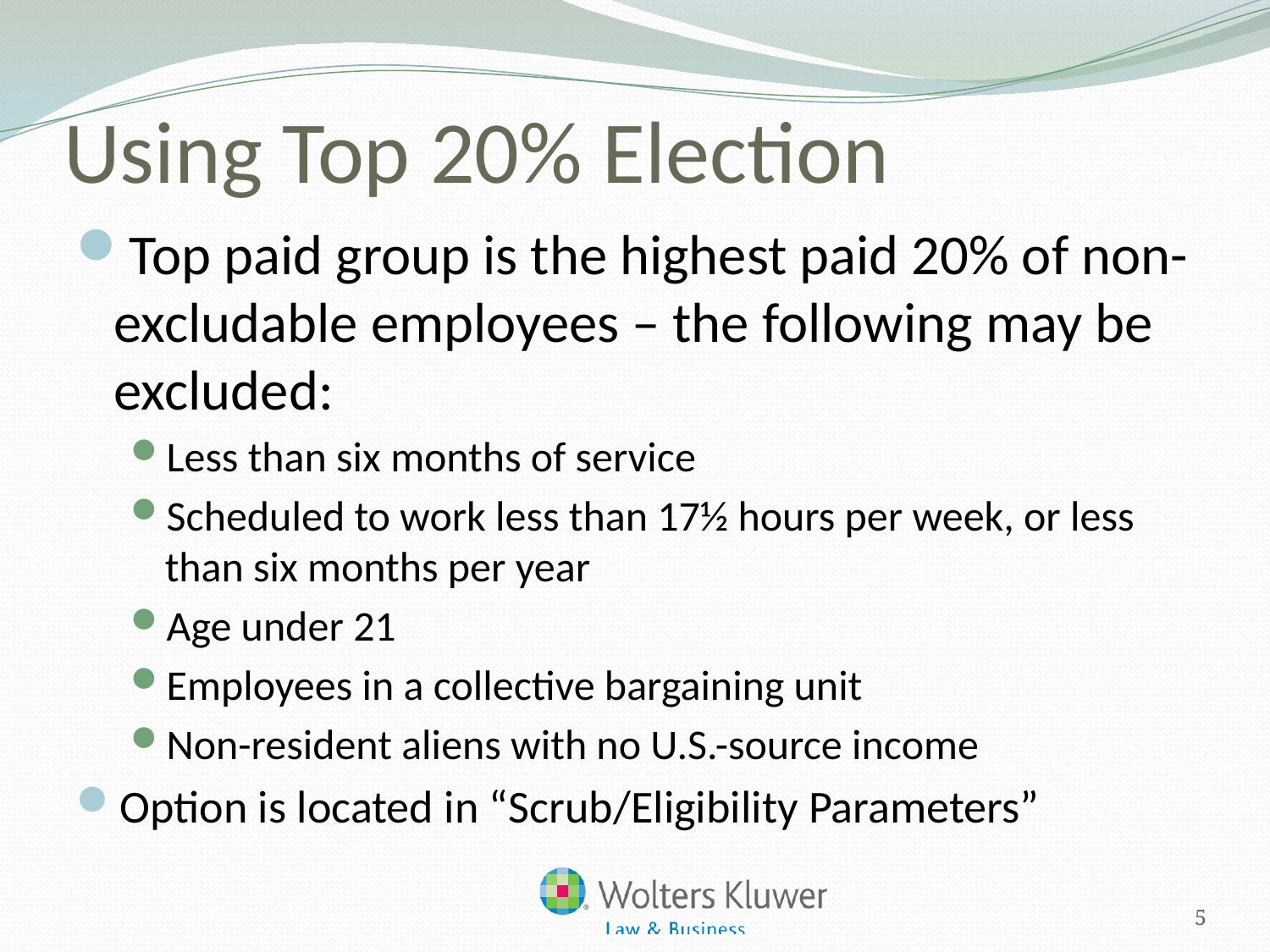

# Using Top 20% Election
Top paid group is the highest paid 20% of non-excludable employees – the following may be excluded:
Less than six months of service
Scheduled to work less than 17½ hours per week, or less than six months per year
Age under 21
Employees in a collective bargaining unit
Non-resident aliens with no U.S.-source income
Option is located in “Scrub/Eligibility Parameters”

5